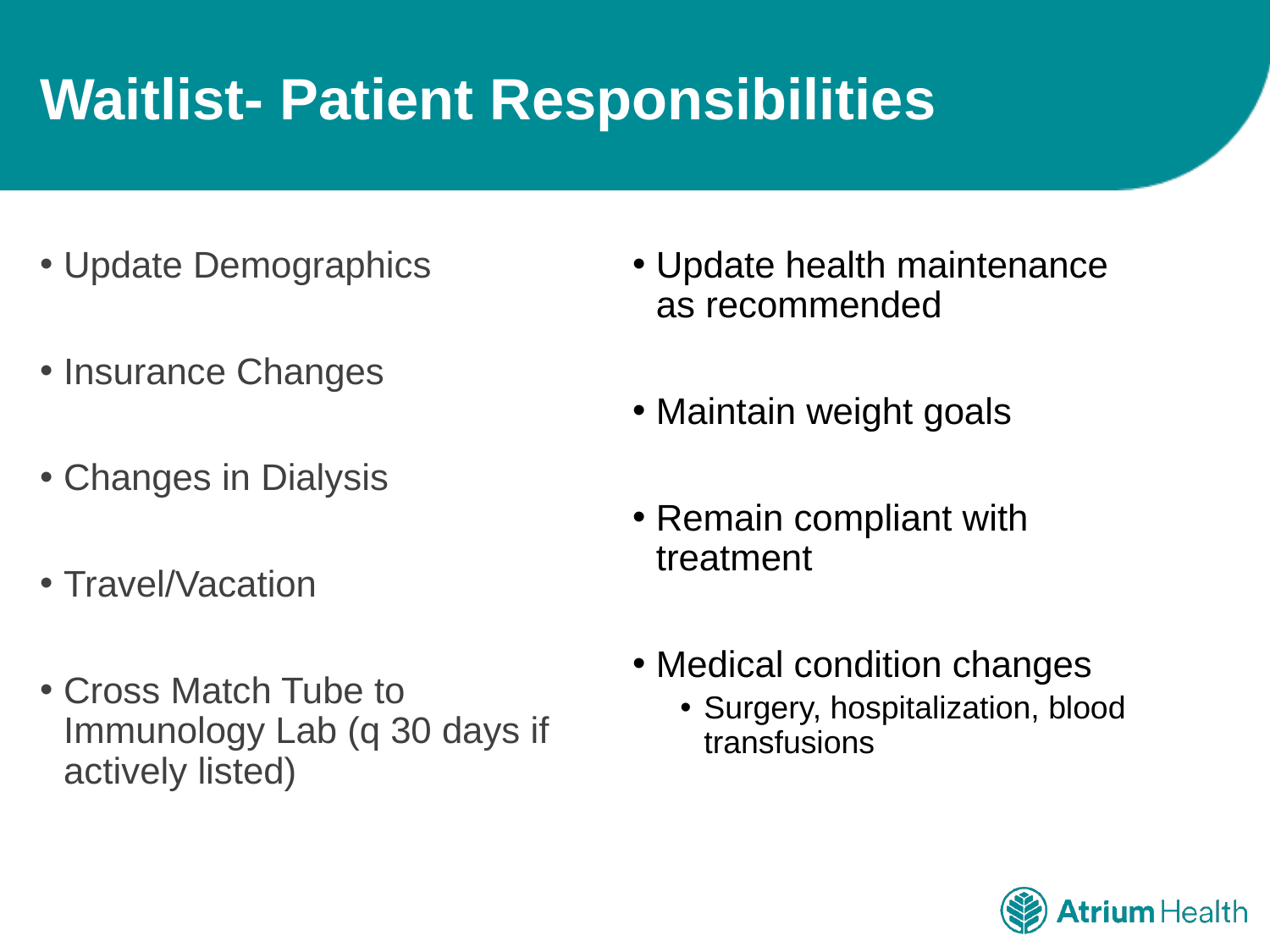

# Waitlist- Patient Responsibilities
Update Demographics

Insurance Changes

Changes in Dialysis

Travel/Vacation

Cross Match Tube to Immunology Lab (q 30 days if actively listed)

Update health maintenance as recommended

Maintain weight goals

Remain compliant with treatment

Medical condition changes
Surgery, hospitalization, blood transfusions